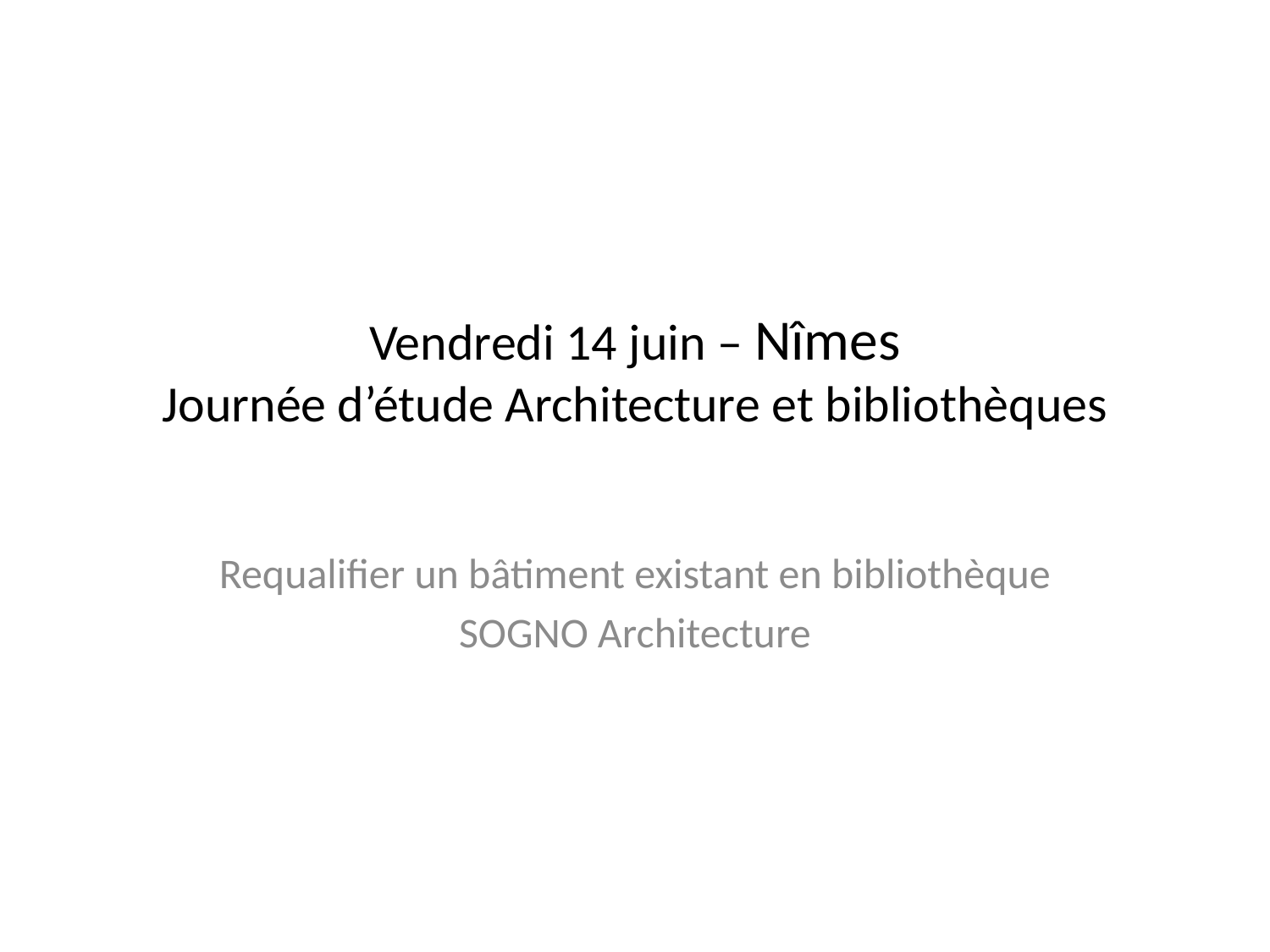

# Vendredi 14 juin – Nîmes Journée d’étude Architecture et bibliothèques
Requalifier un bâtiment existant en bibliothèque
SOGNO Architecture